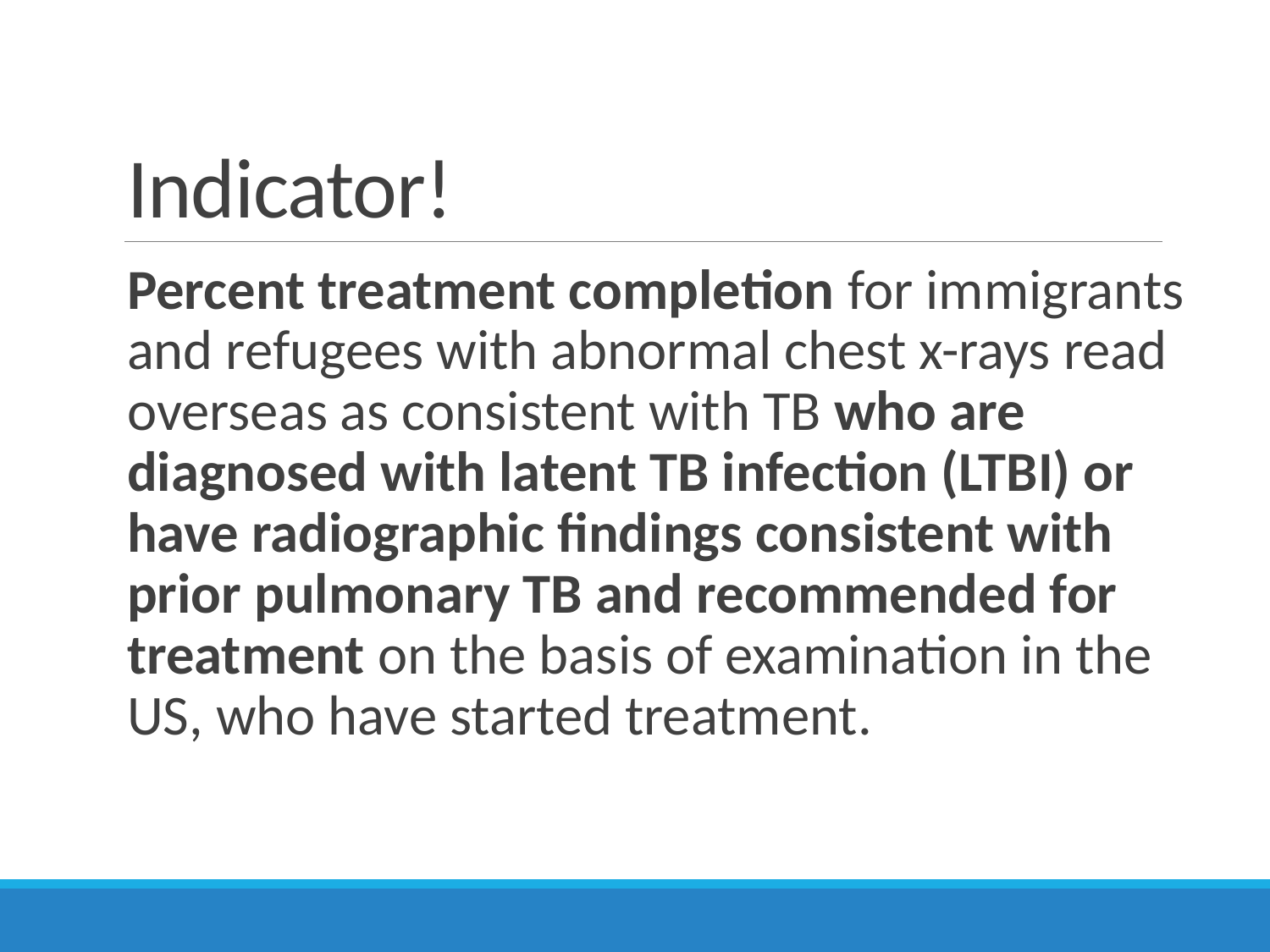

# Indicator!
Percent treatment completion for immigrants and refugees with abnormal chest x-rays read overseas as consistent with TB who are diagnosed with latent TB infection (LTBI) or have radiographic findings consistent with prior pulmonary TB and recommended for treatment on the basis of examination in the US, who have started treatment.